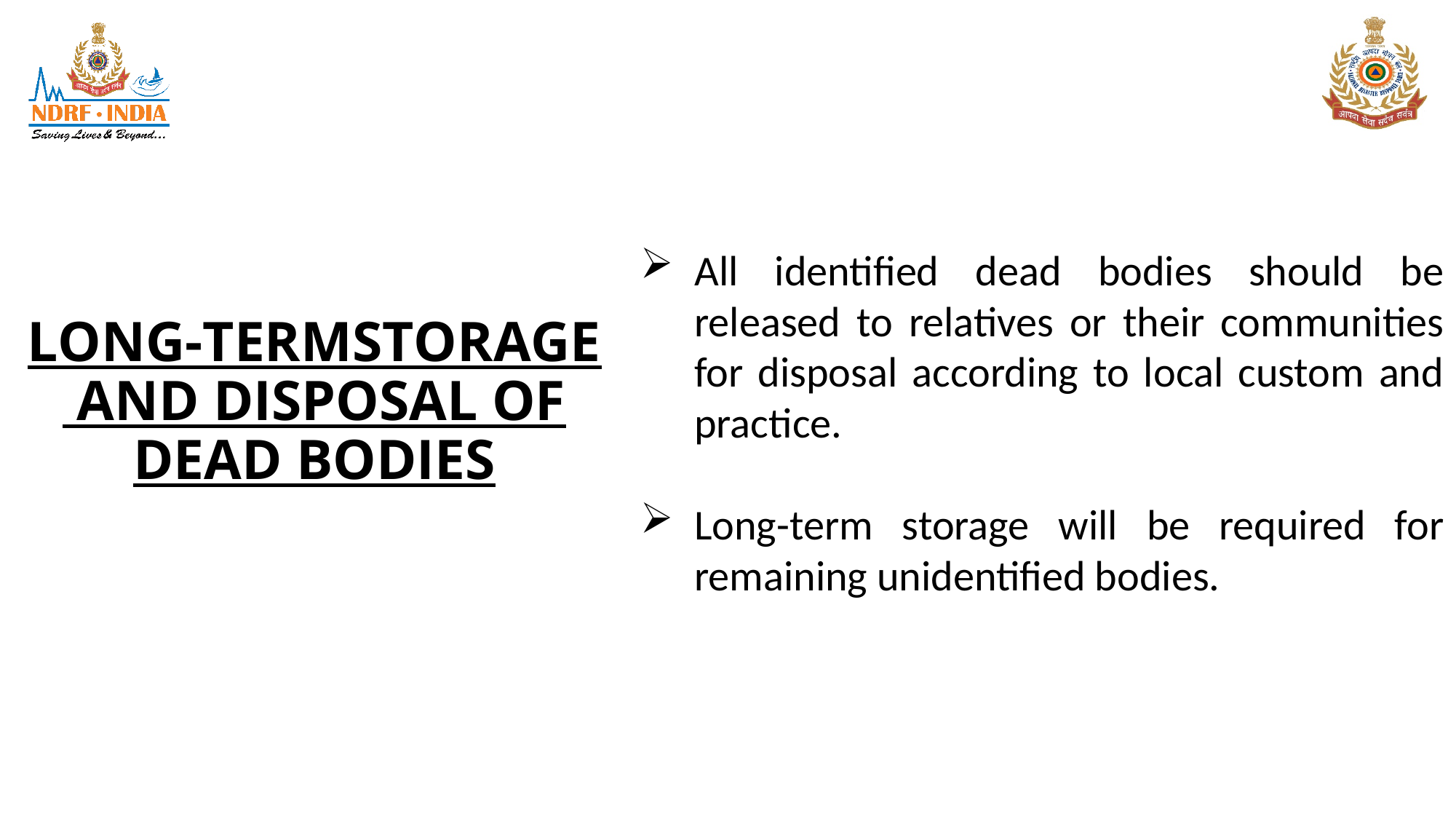

All identified dead bodies should be released to relatives or their communities for disposal according to local custom and practice.

Long-term storage will be required for remaining unidentified bodies.
# LONG-TERMSTORAGE AND DISPOSAL OF DEAD BODIES